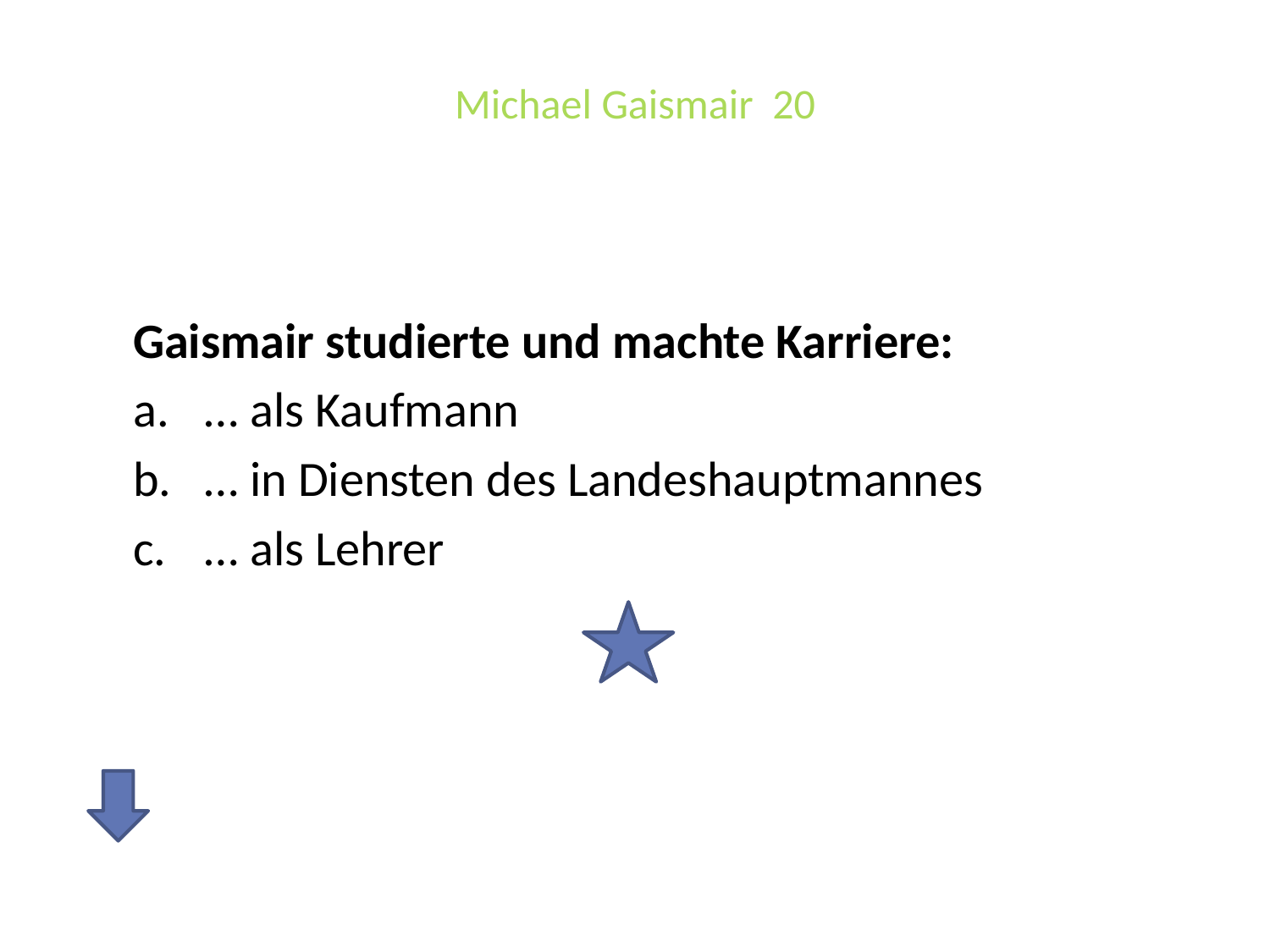

# Michael Gaismair  20
Gaismair studierte und machte Karriere:
… als Kaufmann
… in Diensten des Landeshauptmannes
… als Lehrer